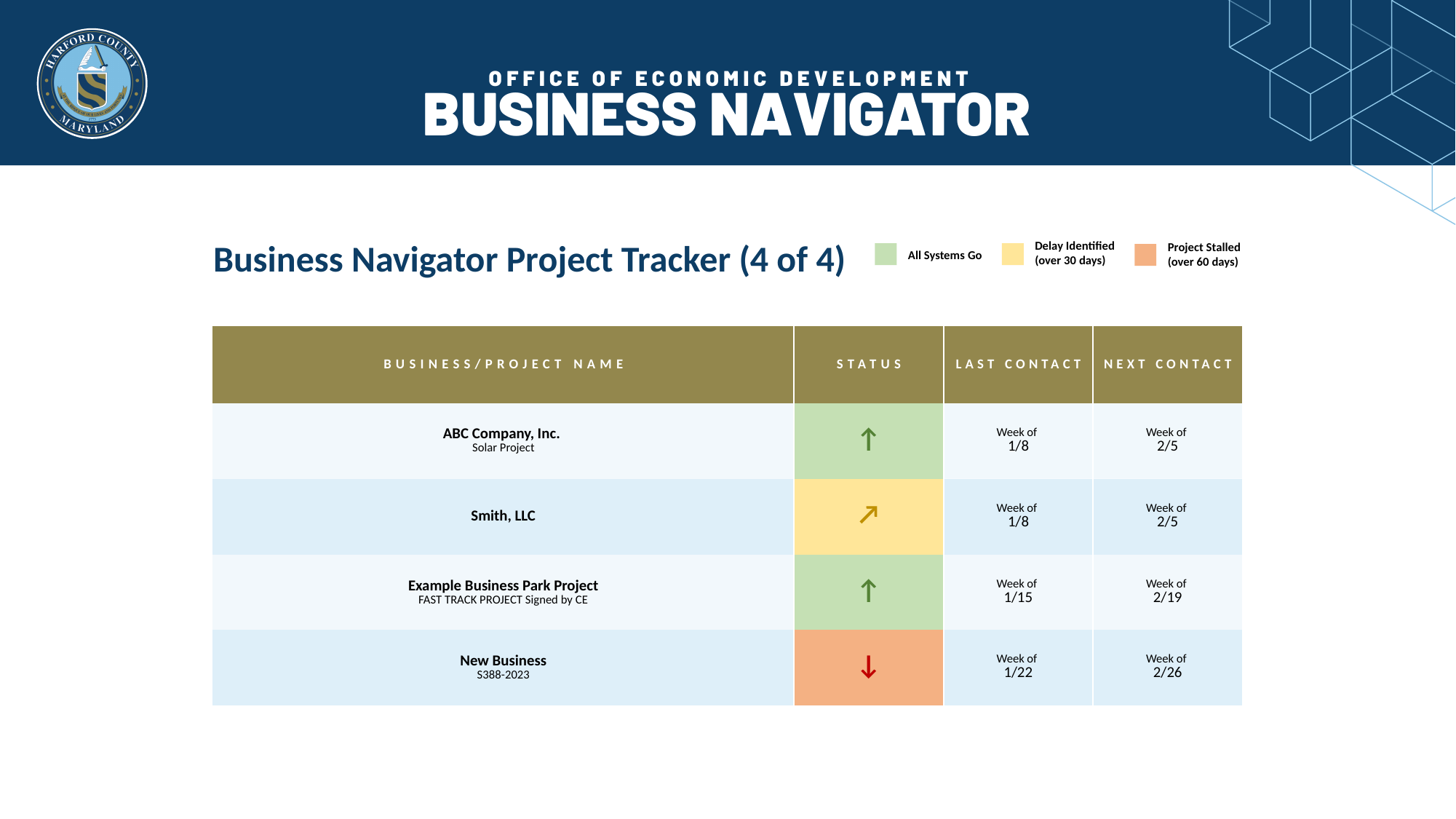

OFFICE OF ECONOMIC DEVELOPMENT
BUSINESS NAVIGATOR

Business Navigator Project Tracker (4 of 4)
Delay Identified
(over 30 days)

Project Stalled
(over 60 days)

All Systems Go

| BUSINESS/PROJECT NAME | STATUS | LAST CONTACT | NEXT CONTACT |
| --- | --- | --- | --- |
| ABC Company, Inc. Solar Project | ↑ | Week of 1/8 | Week of 2/5 |
| Smith, LLC | ↗ | Week of 1/8 | Week of 2/5 |
| Example Business Park Project FAST TRACK PROJECT Signed by CE | ↑ | Week of 1/15 | Week of 2/19 |
| New Business S388-2023 | ↓ | Week of 1/22 | Week of 2/26 |